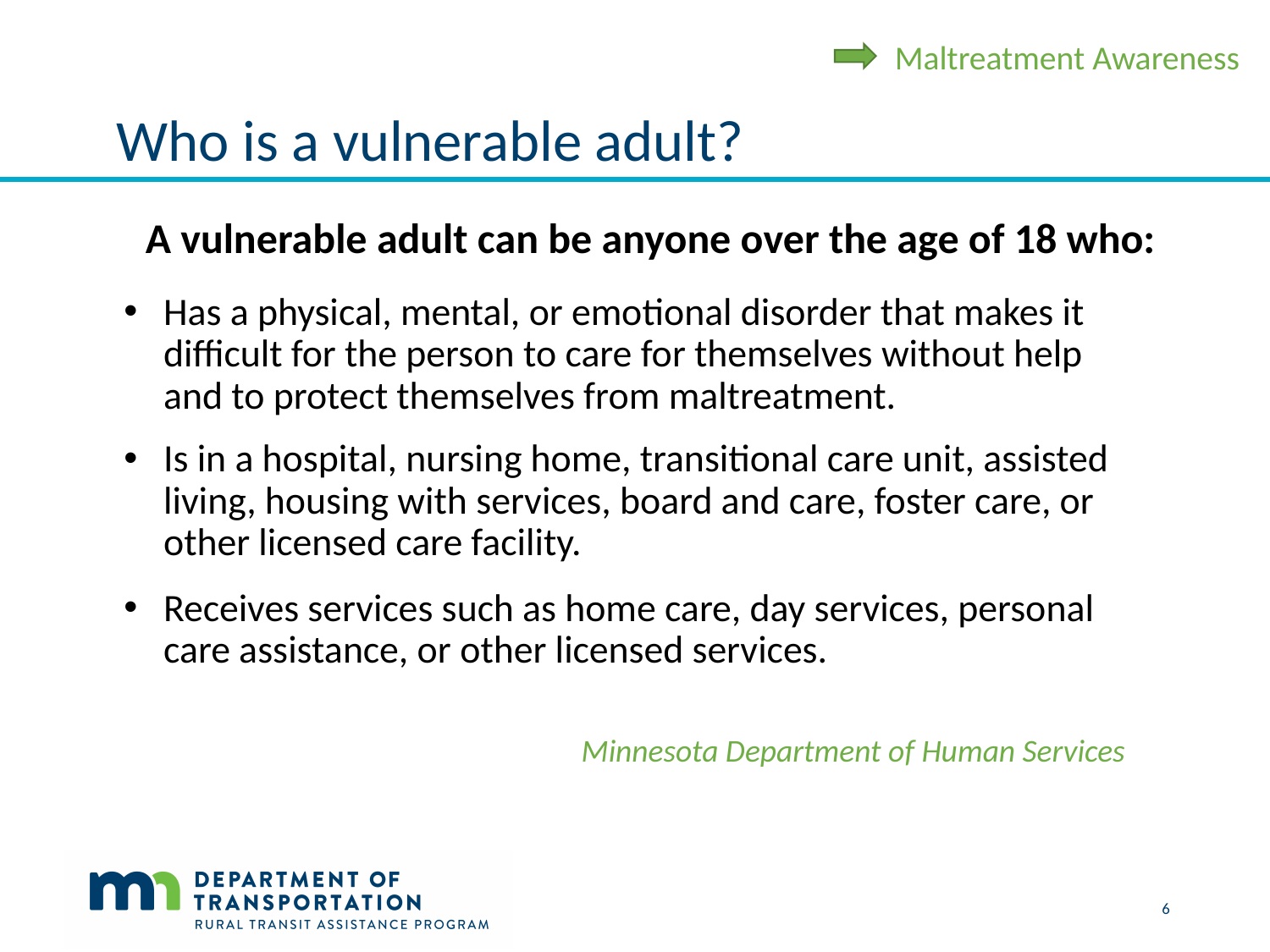

Maltreatment Awareness

Who is a vulnerable adult?
# A vulnerable adult can be anyone over the age of 18 who:
Has a physical, mental, or emotional disorder that makes it difficult for the person to care for themselves without help and to protect themselves from maltreatment.
Is in a hospital, nursing home, transitional care unit, assisted living, housing with services, board and care, foster care, or other licensed care facility.
Receives services such as home care, day services, personal care assistance, or other licensed services.
Minnesota Department of Human Services
 6